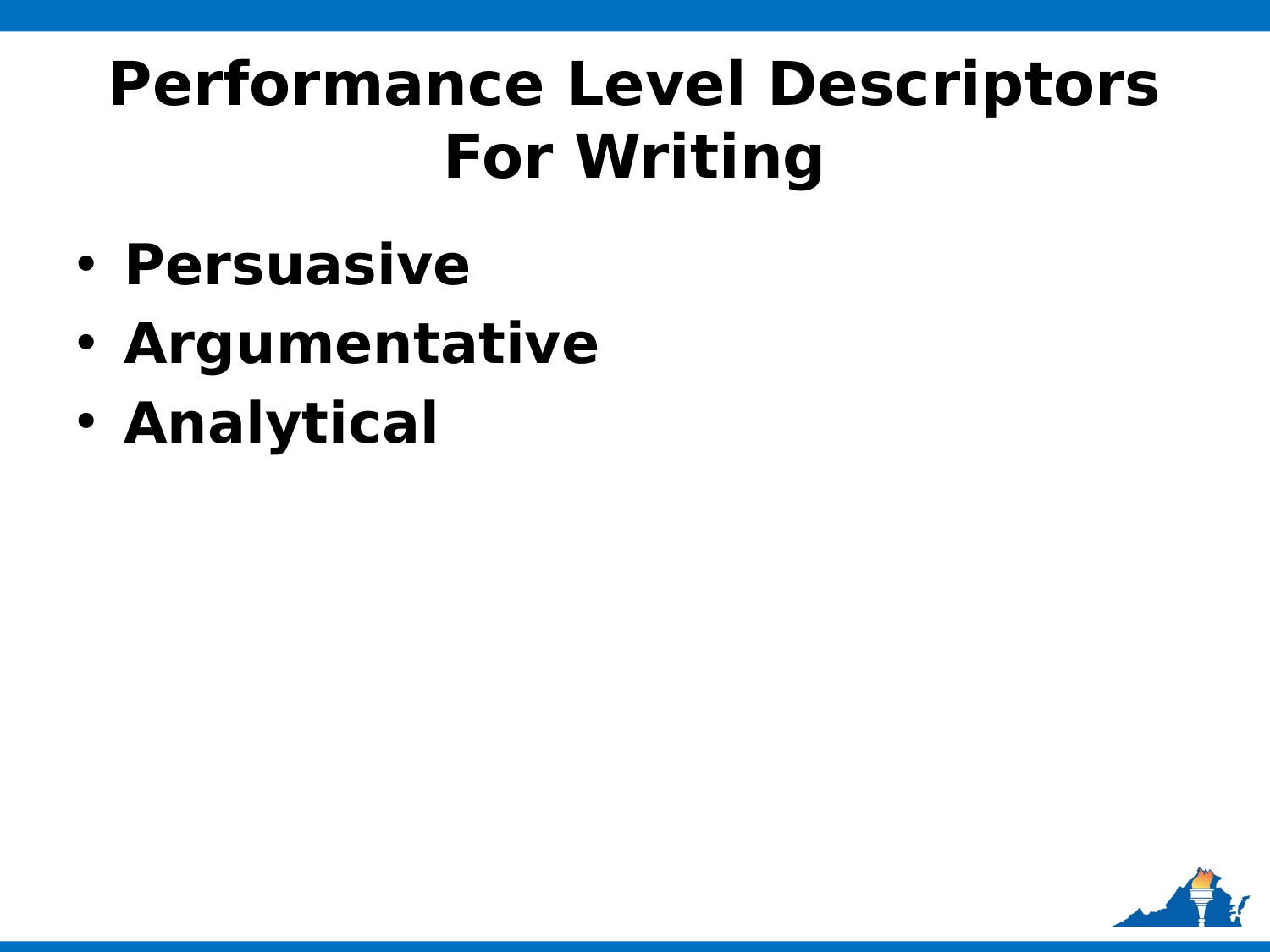

# Performance Level Descriptors For Writing
Persuasive
Argumentative
Analytical